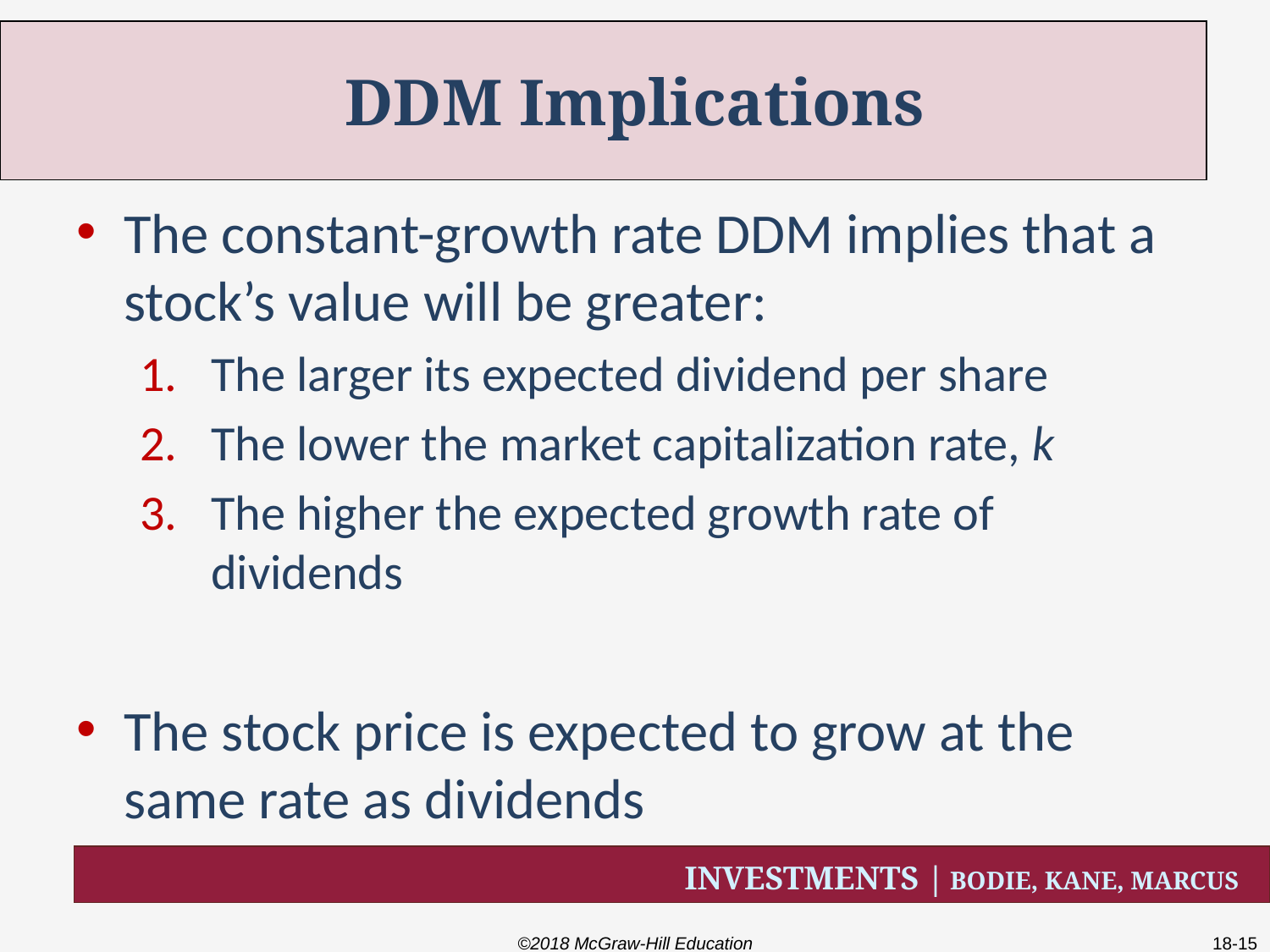

# DDM Implications
The constant-growth rate DDM implies that a stock’s value will be greater:
The larger its expected dividend per share
The lower the market capitalization rate, k
The higher the expected growth rate of dividends

The stock price is expected to grow at the same rate as dividends
©2018 McGraw-Hill Education
18-15